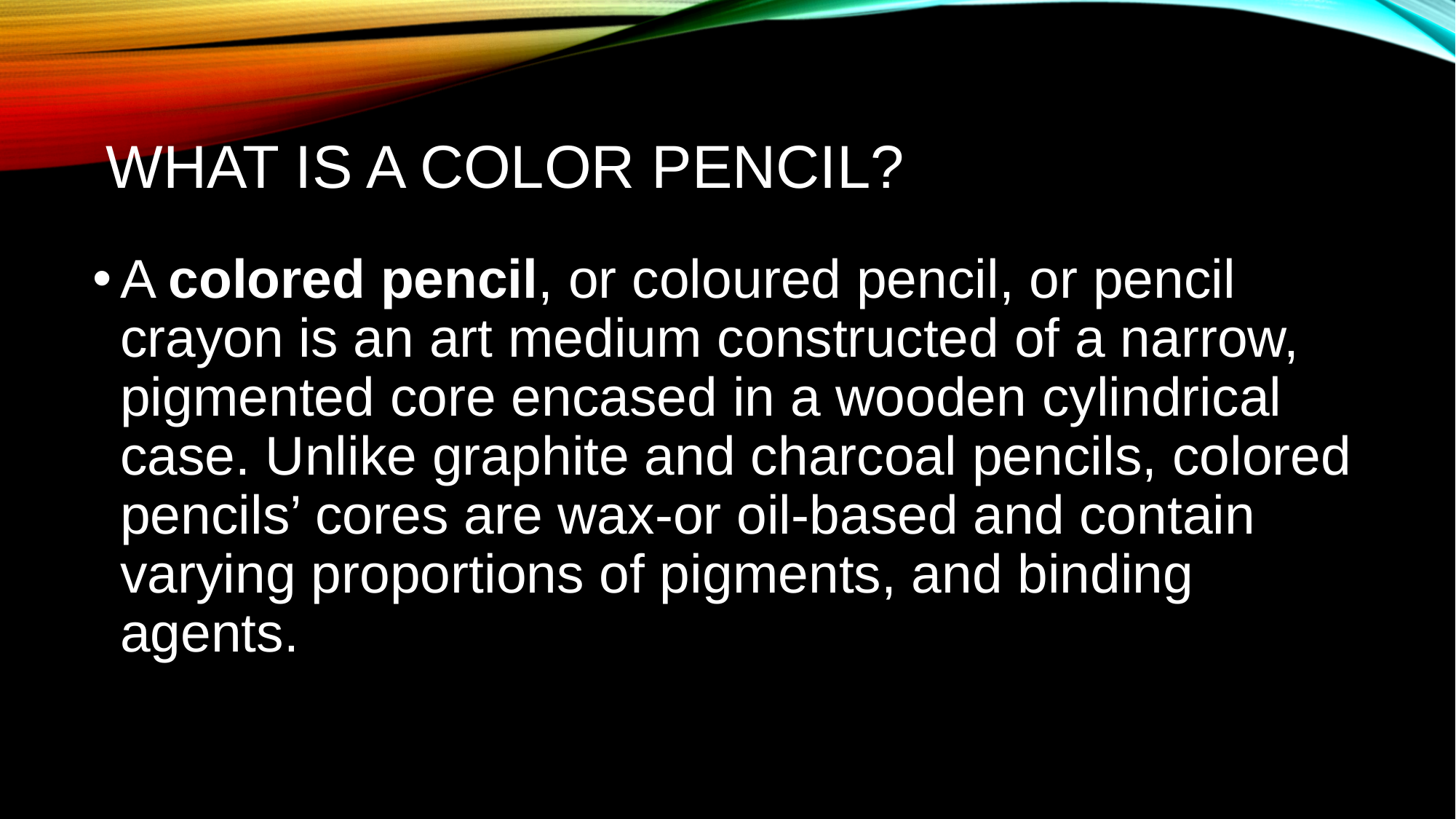

# What is a color pencil?
A colored pencil, or coloured pencil, or pencil crayon is an art medium constructed of a narrow, pigmented core encased in a wooden cylindrical case. Unlike graphite and charcoal pencils, colored pencils’ cores are wax-or oil-based and contain varying proportions of pigments, and binding agents.